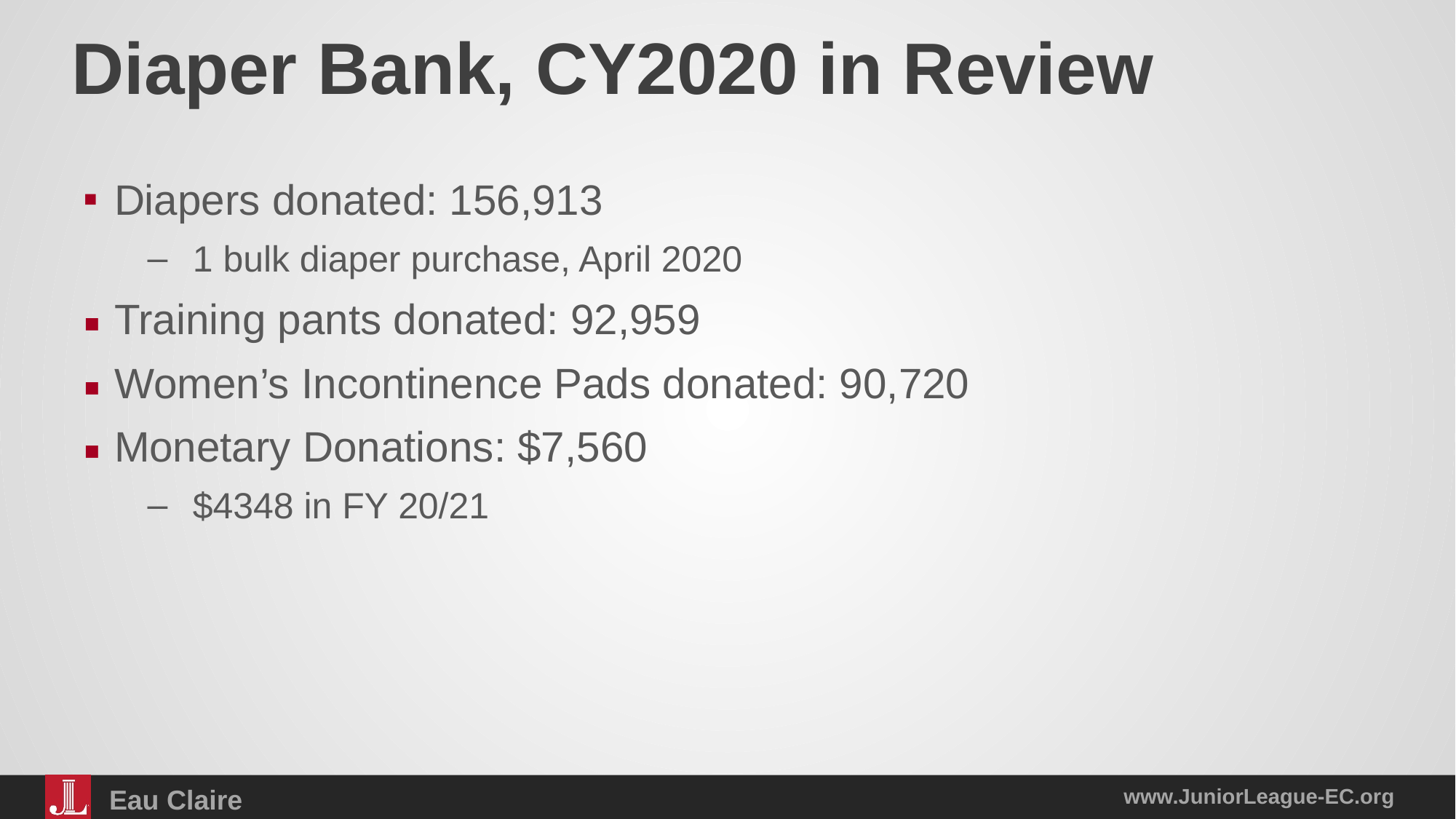

# Diaper Bank, CY2020 in Review
Diapers donated: 156,913
1 bulk diaper purchase, April 2020
Training pants donated: 92,959
Women’s Incontinence Pads donated: 90,720
Monetary Donations: $7,560
$4348 in FY 20/21